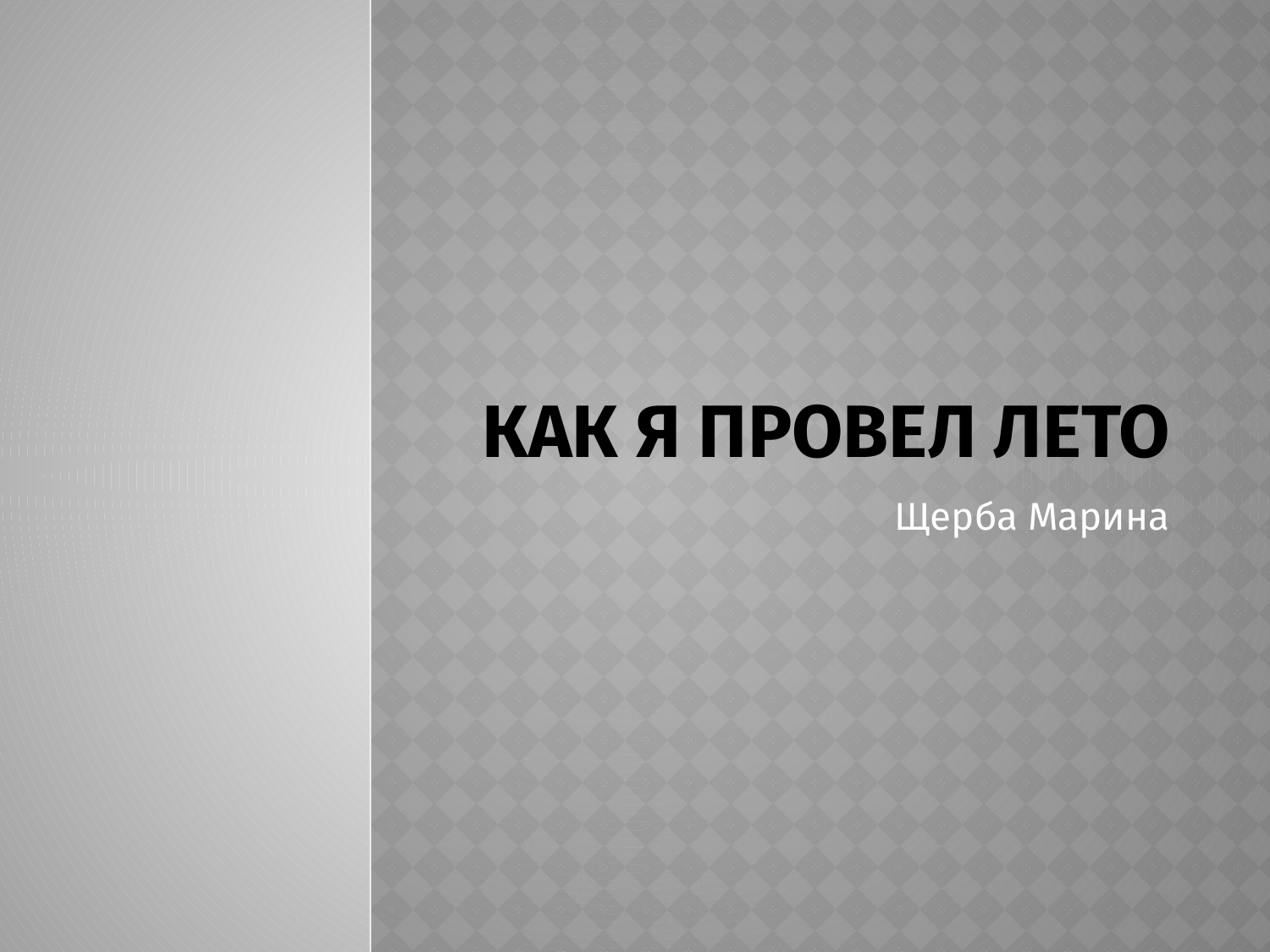

# Как я провел лето
Щерба Марина